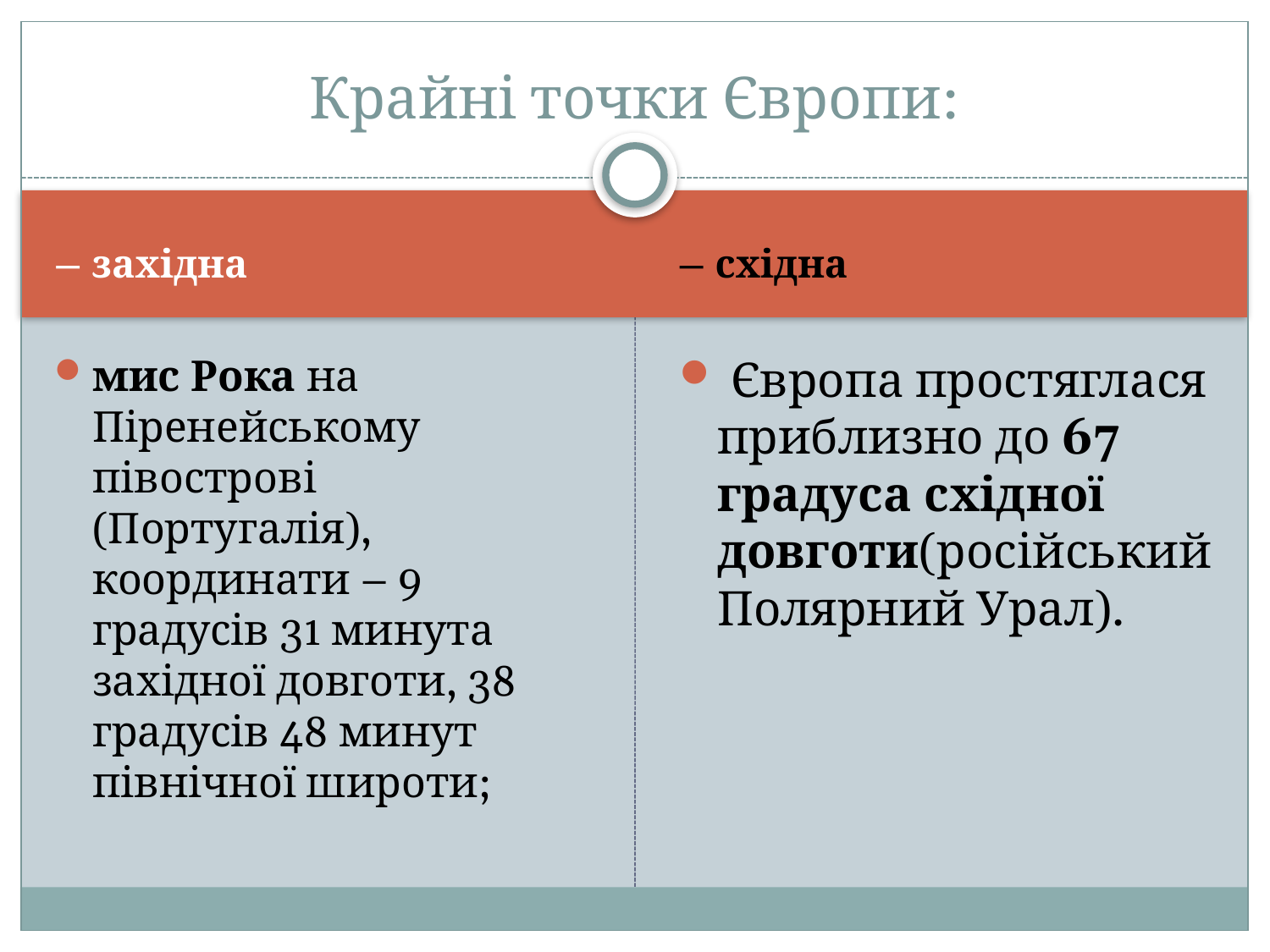

# Крайні точки Європи:
– західна
– східна
мис Рока на Піренейському півострові (Португалія), координати – 9 градусів 31 минута західної довготи, 38 градусів 48 минут північної широти;

 Європа простяглася приблизно до 67 градуса східної довготи(російський Полярний Урал).